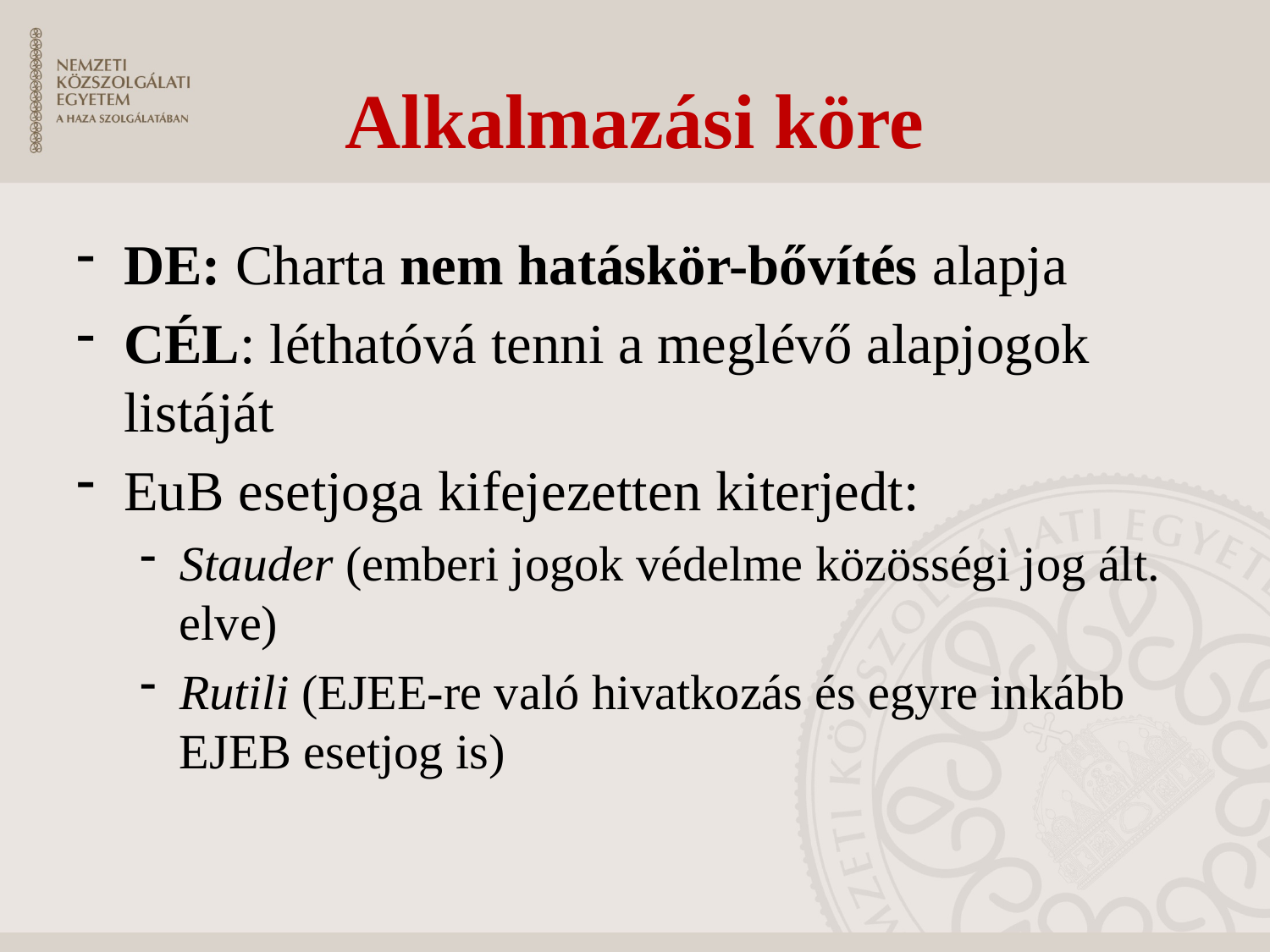

# Alkalmazási köre
DE: Charta nem hatáskör-bővítés alapja
CÉL: léthatóvá tenni a meglévő alapjogok listáját
EuB esetjoga kifejezetten kiterjedt:
Stauder (emberi jogok védelme közösségi jog ált. elve)
Rutili (EJEE-re való hivatkozás és egyre inkább EJEB esetjog is)